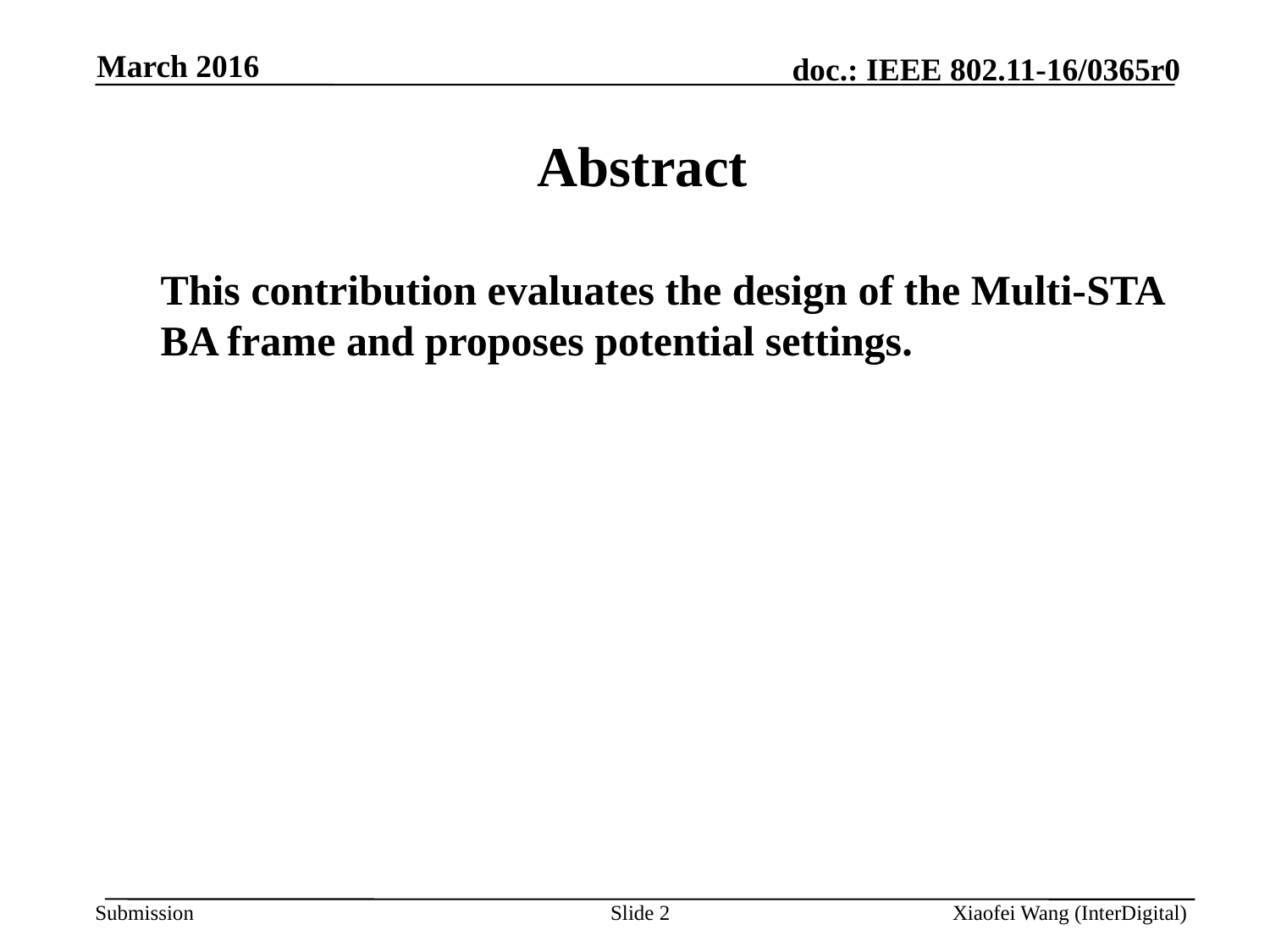

March 2016
Abstract
This contribution evaluates the design of the Multi-STA BA frame and proposes potential settings.
Slide 2
Xiaofei Wang (InterDigital)